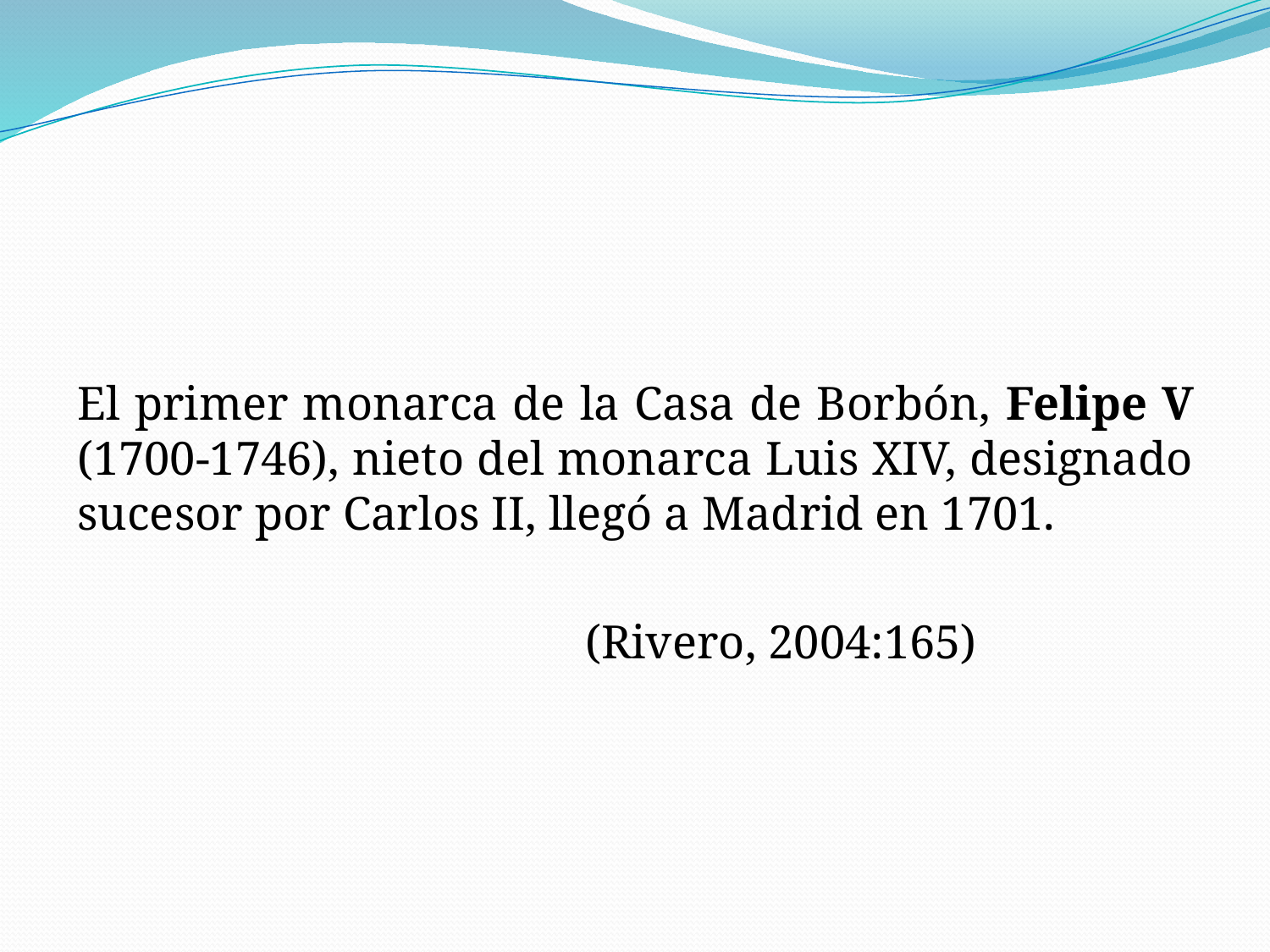

El primer monarca de la Casa de Borbón, Felipe V (1700-1746), nieto del monarca Luis XIV, designado sucesor por Carlos II, llegó a Madrid en 1701.

				(Rivero, 2004:165)